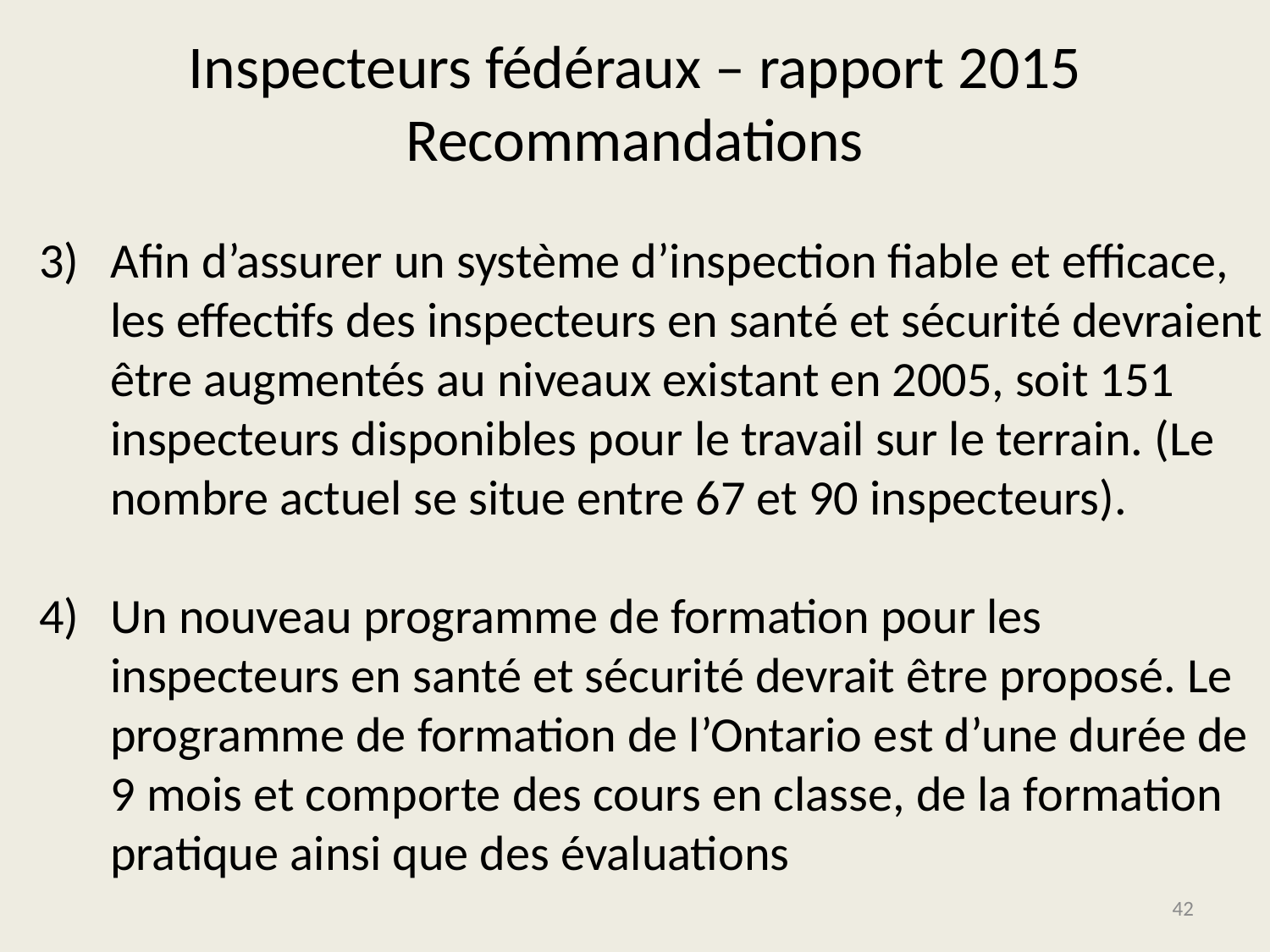

# Inspecteurs fédéraux – rapport 2015 Recommandations
Afin d’assurer un système d’inspection fiable et efficace,  les effectifs des inspecteurs en santé et sécurité devraient être augmentés au niveaux existant en 2005, soit 151 inspecteurs disponibles pour le travail sur le terrain. (Le nombre actuel se situe entre 67 et 90 inspecteurs).

Un nouveau programme de formation pour les inspecteurs en santé et sécurité devrait être proposé. Le programme de formation de l’Ontario est d’une durée de 9 mois et comporte des cours en classe, de la formation pratique ainsi que des évaluations
42